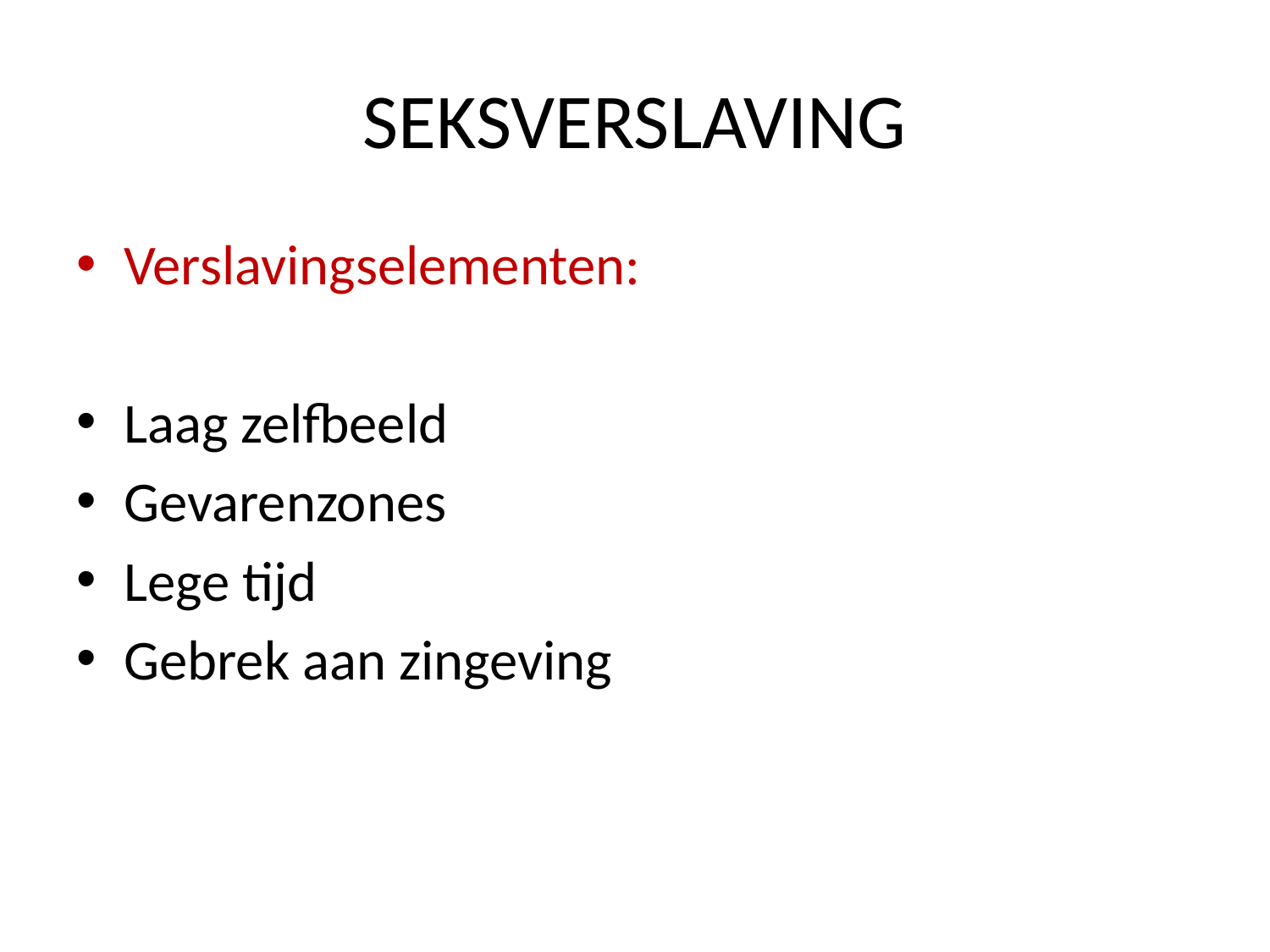

# SEKSVERSLAVING
Verslavingselementen:

Laag zelfbeeld
Gevarenzones
Lege tijd
Gebrek aan zingeving